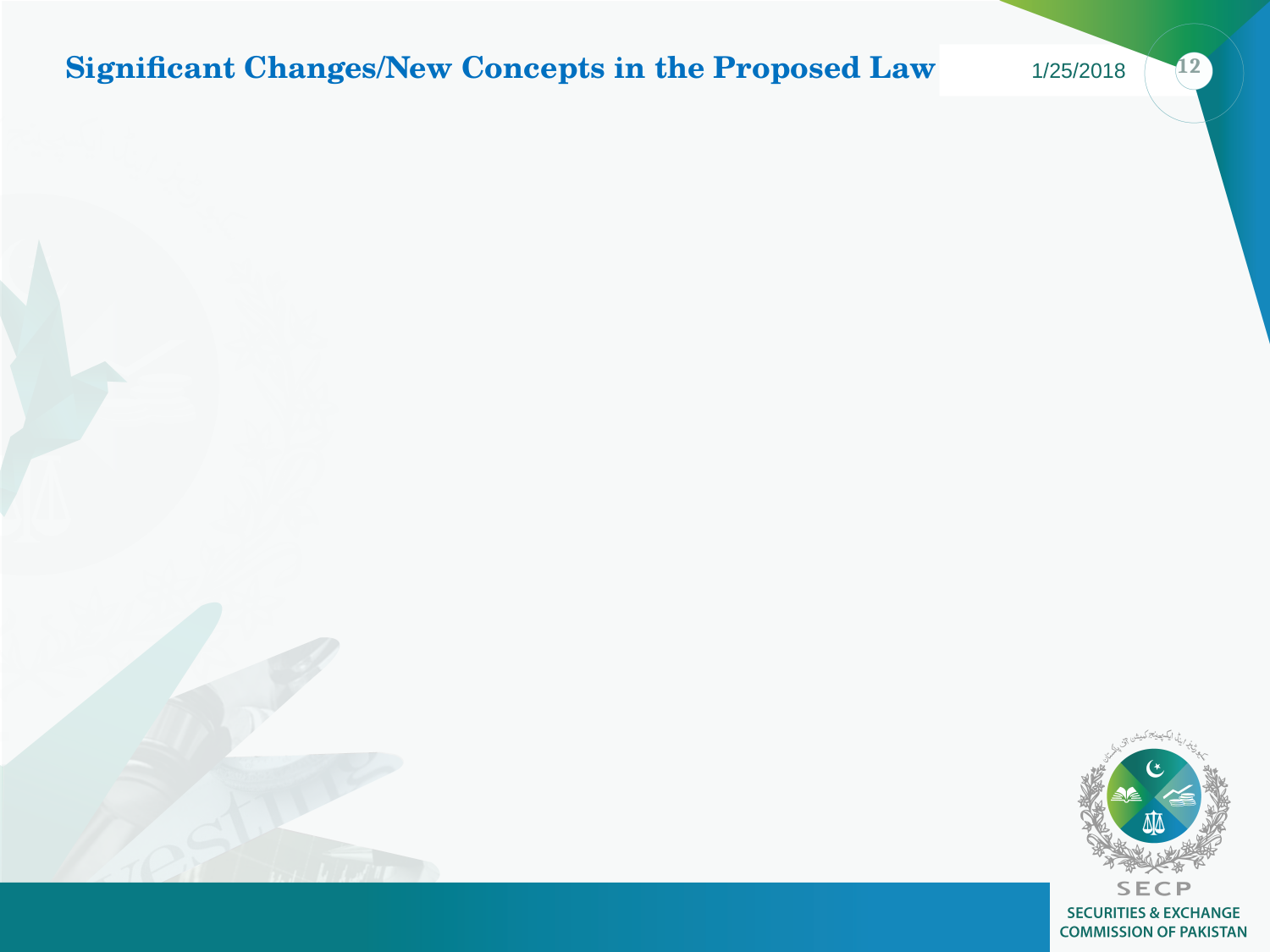

Significant Changes/New Concepts in the Proposed Law